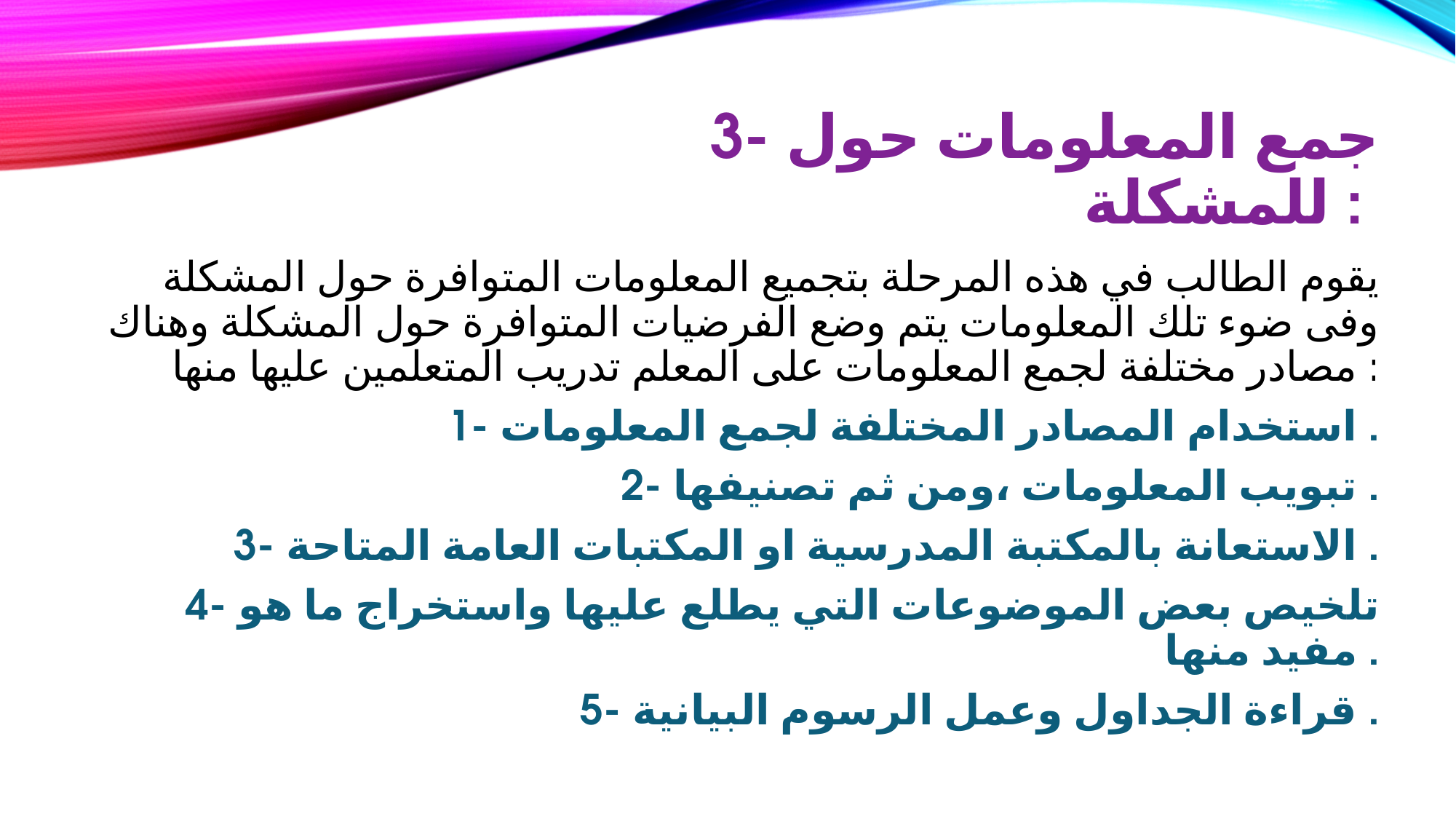

# 3- جمع المعلومات حول للمشكلة :
يقوم الطالب في هذه المرحلة بتجميع المعلومات المتوافرة حول المشكلة وفى ضوء تلك المعلومات يتم وضع الفرضيات المتوافرة حول المشكلة وهناك مصادر مختلفة لجمع المعلومات على المعلم تدريب المتعلمين عليها منها :
1- استخدام المصادر المختلفة لجمع المعلومات .
2- تبويب المعلومات ،ومن ثم تصنيفها .
3- الاستعانة بالمكتبة المدرسية او المكتبات العامة المتاحة .
4- تلخيص بعض الموضوعات التي يطلع عليها واستخراج ما هو مفيد منها .
5- قراءة الجداول وعمل الرسوم البيانية .